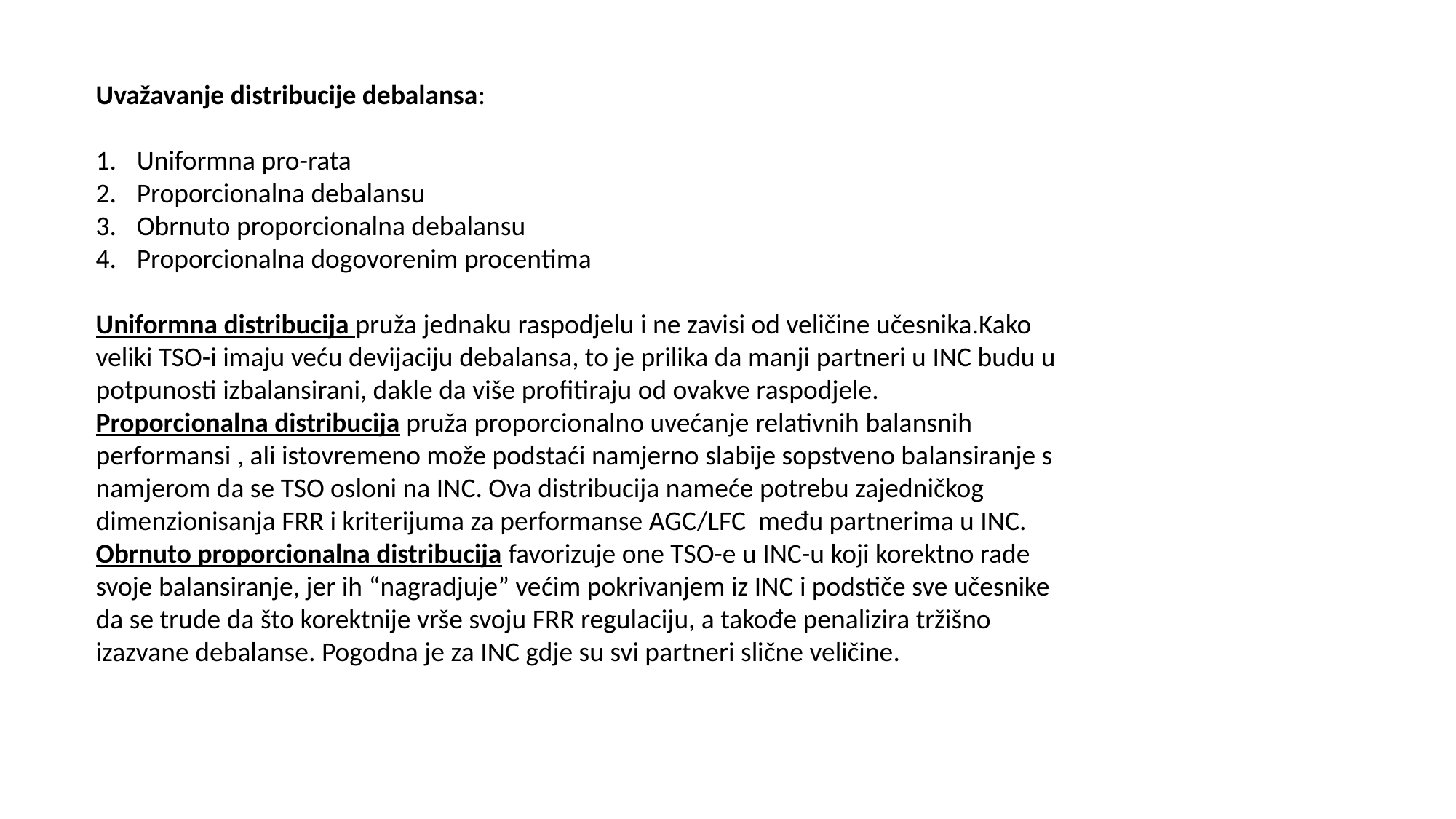

Uvažavanje distribucije debalansa:

Uniformna pro-rata
Proporcionalna debalansu
Obrnuto proporcionalna debalansu
Proporcionalna dogovorenim procentima

Uniformna distribucija pruža jednaku raspodjelu i ne zavisi od veličine učesnika.Kako veliki TSO-i imaju veću devijaciju debalansa, to je prilika da manji partneri u INC budu u potpunosti izbalansirani, dakle da više profitiraju od ovakve raspodjele.
Proporcionalna distribucija pruža proporcionalno uvećanje relativnih balansnih performansi , ali istovremeno može podstaći namjerno slabije sopstveno balansiranje s namjerom da se TSO osloni na INC. Ova distribucija nameće potrebu zajedničkog dimenzionisanja FRR i kriterijuma za performanse AGC/LFC  među partnerima u INC. Obrnuto proporcionalna distribucija favorizuje one TSO-e u INC-u koji korektno rade svoje balansiranje, jer ih “nagradjuje” većim pokrivanjem iz INC i podstiče sve učesnike da se trude da što korektnije vrše svoju FRR regulaciju, a takođe penalizira tržišno izazvane debalanse. Pogodna je za INC gdje su svi partneri slične veličine.